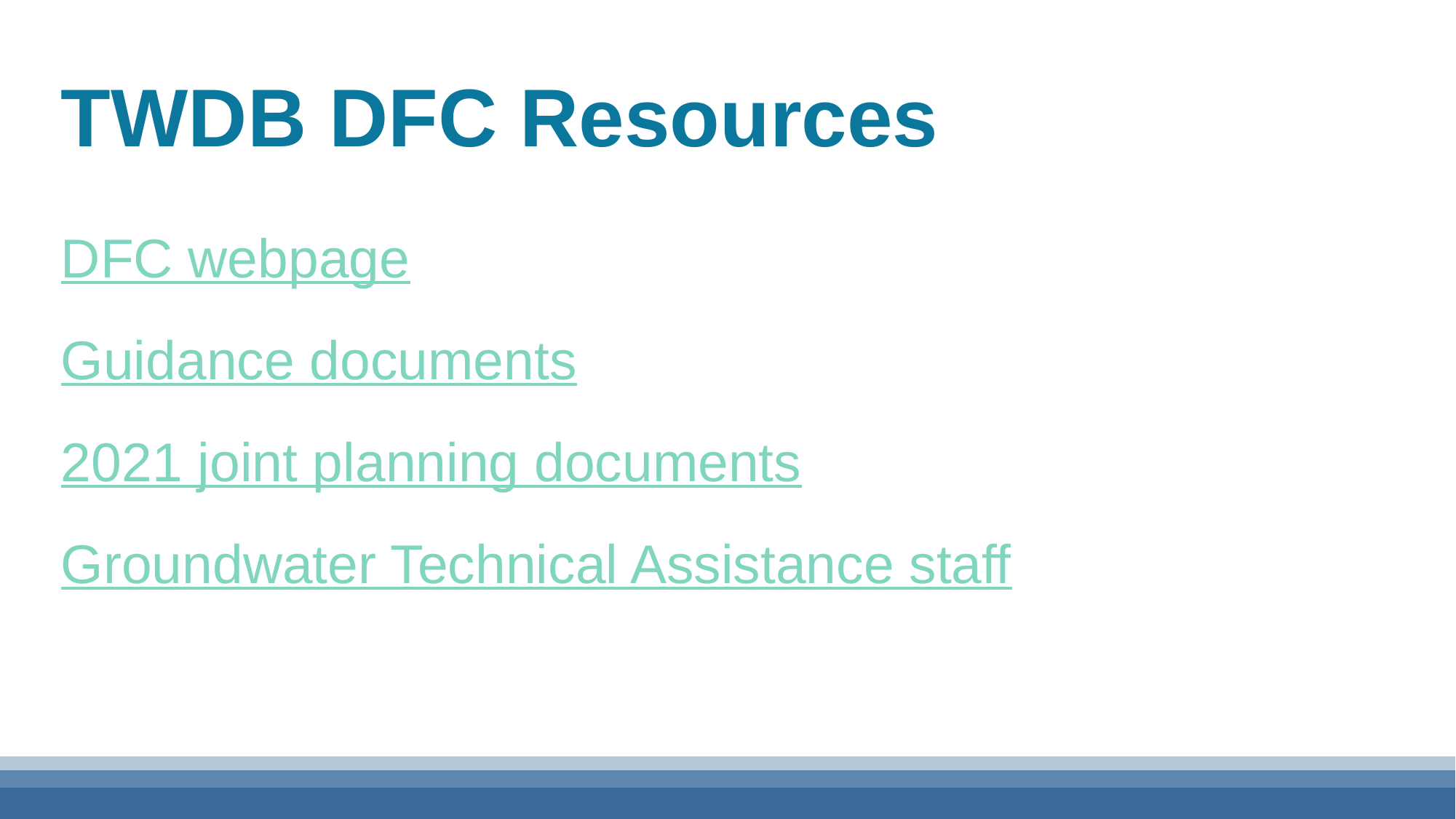

# TWDB DFC Resources
DFC webpage
Guidance documents
2021 joint planning documents
Groundwater Technical Assistance staff